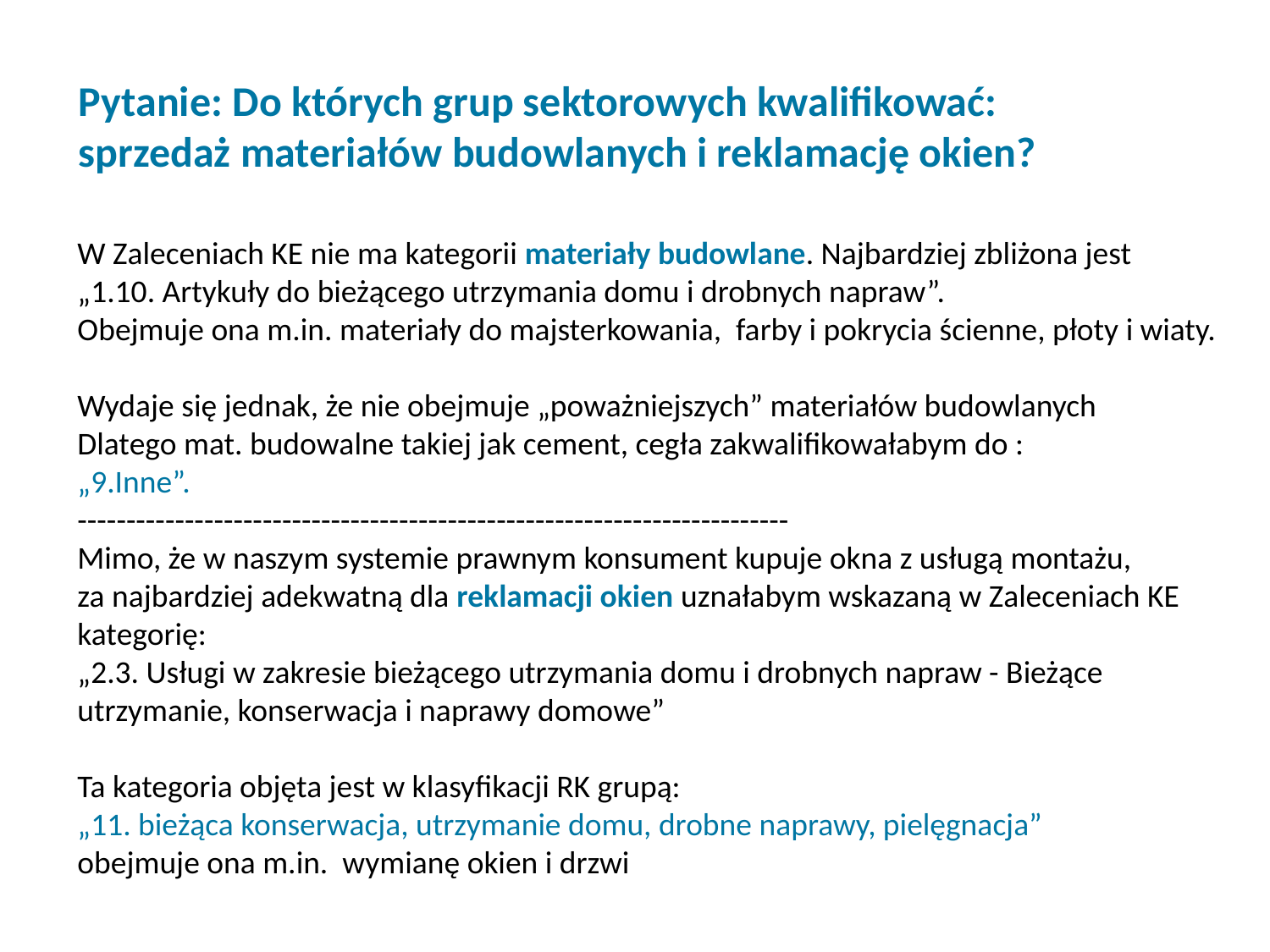

Pytanie: Do których grup sektorowych kwalifikować:
sprzedaż materiałów budowlanych i reklamację okien?

W Zaleceniach KE nie ma kategorii materiały budowlane. Najbardziej zbliżona jest
„1.10. Artykuły do bieżącego utrzymania domu i drobnych napraw”.
Obejmuje ona m.in. materiały do majsterkowania,  farby i pokrycia ścienne, płoty i wiaty.

Wydaje się jednak, że nie obejmuje „poważniejszych” materiałów budowlanych
Dlatego mat. budowalne takiej jak cement, cegła zakwalifikowałabym do :
„9.Inne”.
-------------------------------------------------------------------------
Mimo, że w naszym systemie prawnym konsument kupuje okna z usługą montażu,
za najbardziej adekwatną dla reklamacji okien uznałabym wskazaną w Zaleceniach KE kategorię:
„2.3. Usługi w zakresie bieżącego utrzymania domu i drobnych napraw - Bieżące utrzymanie, konserwacja i naprawy domowe”

Ta kategoria objęta jest w klasyfikacji RK grupą:
„11. bieżąca konserwacja, utrzymanie domu, drobne naprawy, pielęgnacja”
obejmuje ona m.in.  wymianę okien i drzwi